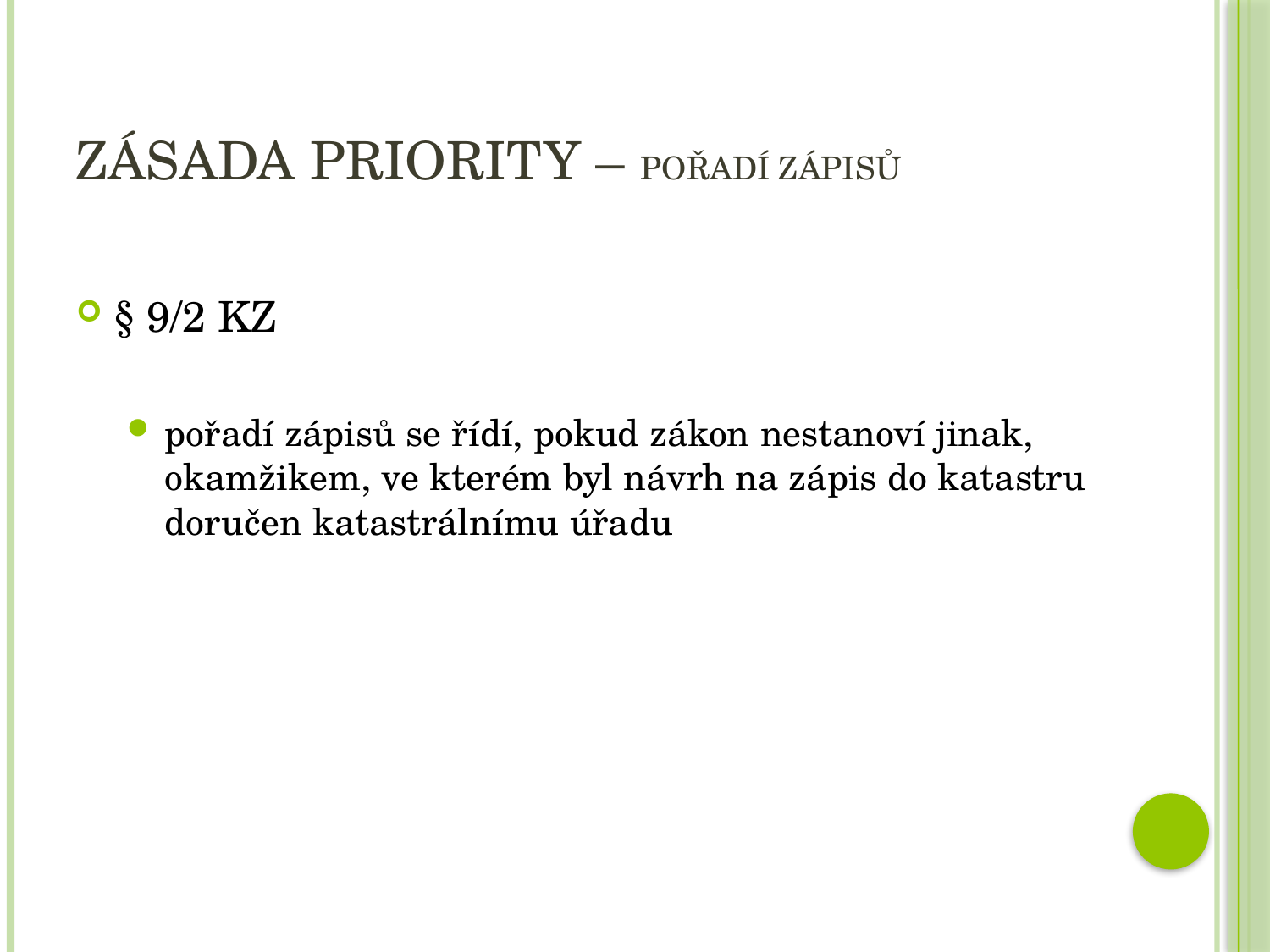

# ZÁSADA PRIORITY – POŘADÍ ZÁPISŮ

§ 9/2 KZ

pořadí zápisů se řídí, pokud zákon nestanoví jinak, okamžikem, ve kterém byl návrh na zápis do katastru doručen katastrálnímu úřadu